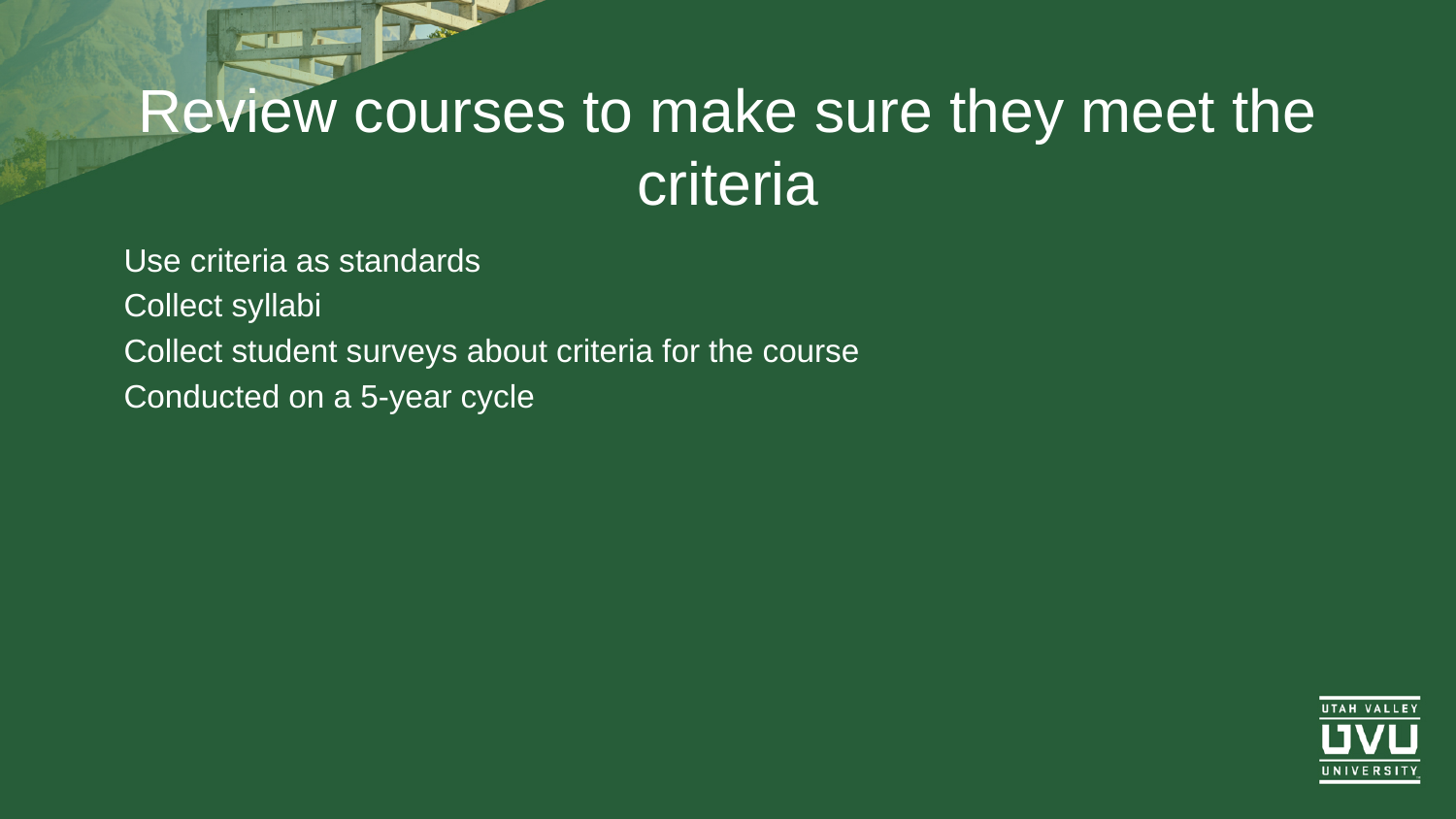

# Review courses to make sure they meet the criteria
Use criteria as standards
Collect syllabi
Collect student surveys about criteria for the course
Conducted on a 5-year cycle